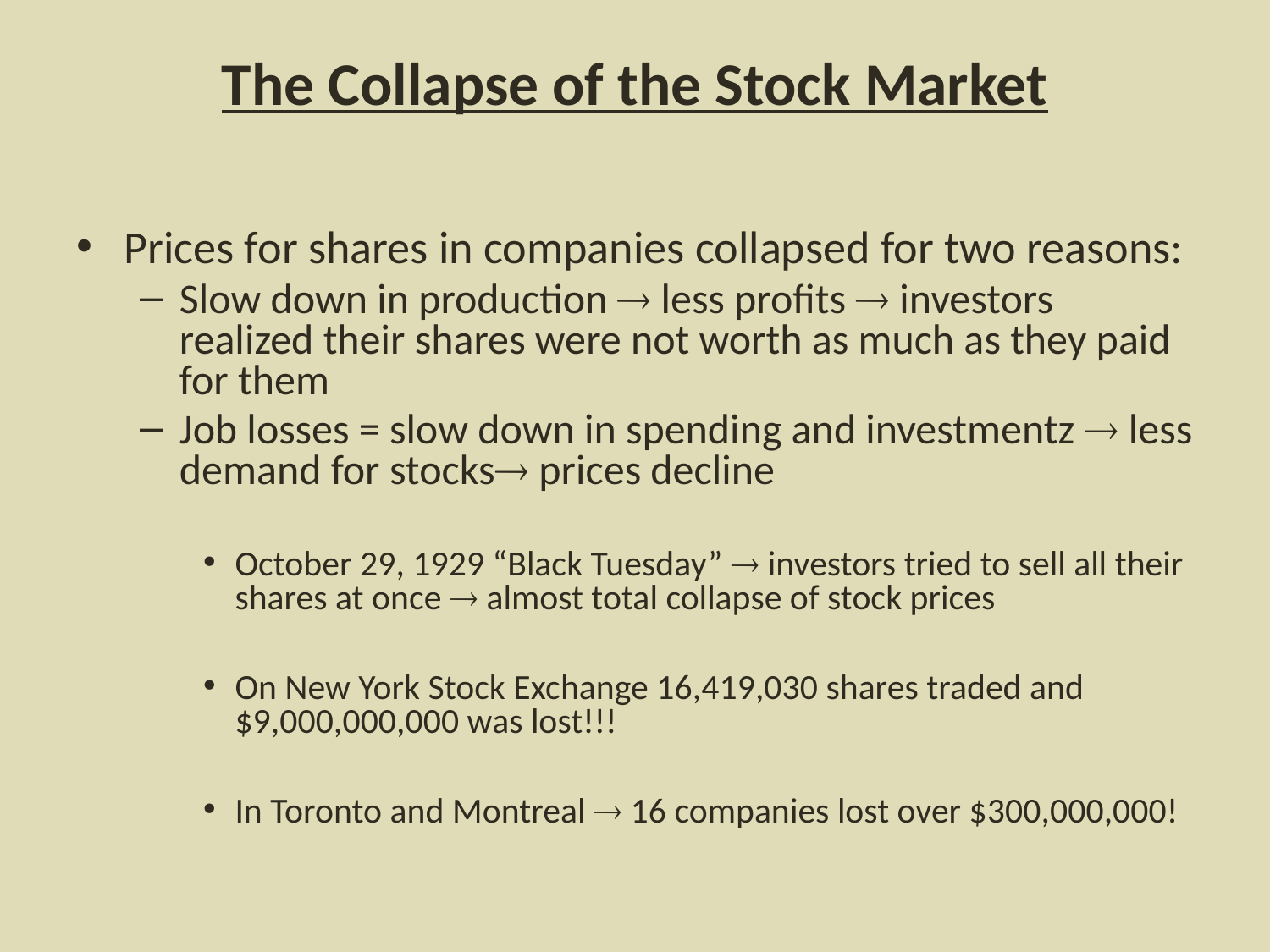

# The Collapse of the Stock Market
Prices for shares in companies collapsed for two reasons:
Slow down in production → less profits → investors realized their shares were not worth as much as they paid for them
Job losses = slow down in spending and investmentz → less demand for stocks→ prices decline

October 29, 1929 “Black Tuesday” → investors tried to sell all their shares at once → almost total collapse of stock prices

On New York Stock Exchange 16,419,030 shares traded and $9,000,000,000 was lost!!!

In Toronto and Montreal → 16 companies lost over $300,000,000!